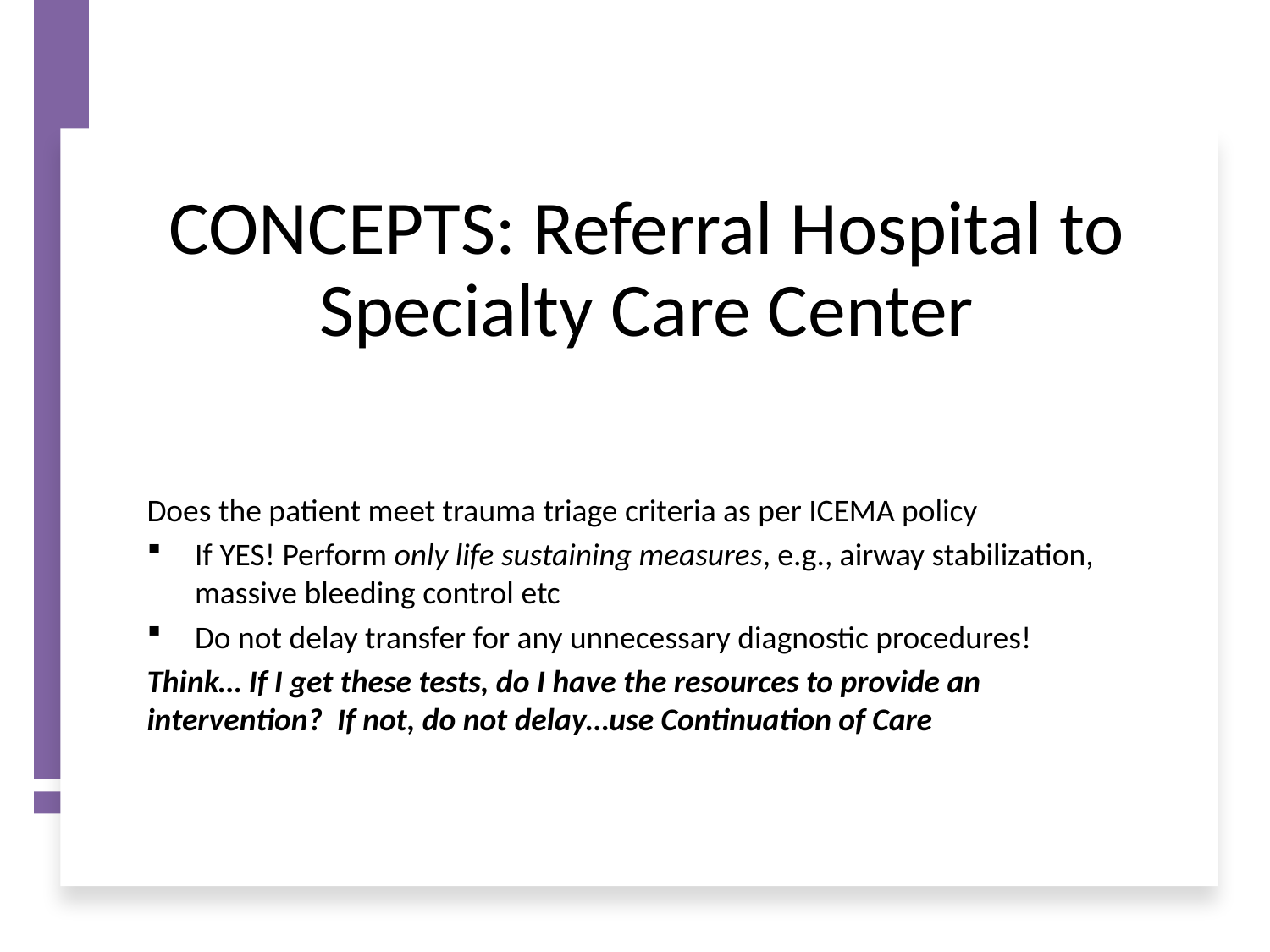

# CONCEPTS: Referral Hospital to Specialty Care Center

Does the patient meet trauma triage criteria as per ICEMA policy
If YES! Perform only life sustaining measures, e.g., airway stabilization, massive bleeding control etc
Do not delay transfer for any unnecessary diagnostic procedures!
Think… If I get these tests, do I have the resources to provide an intervention?  If not, do not delay…use Continuation of Care